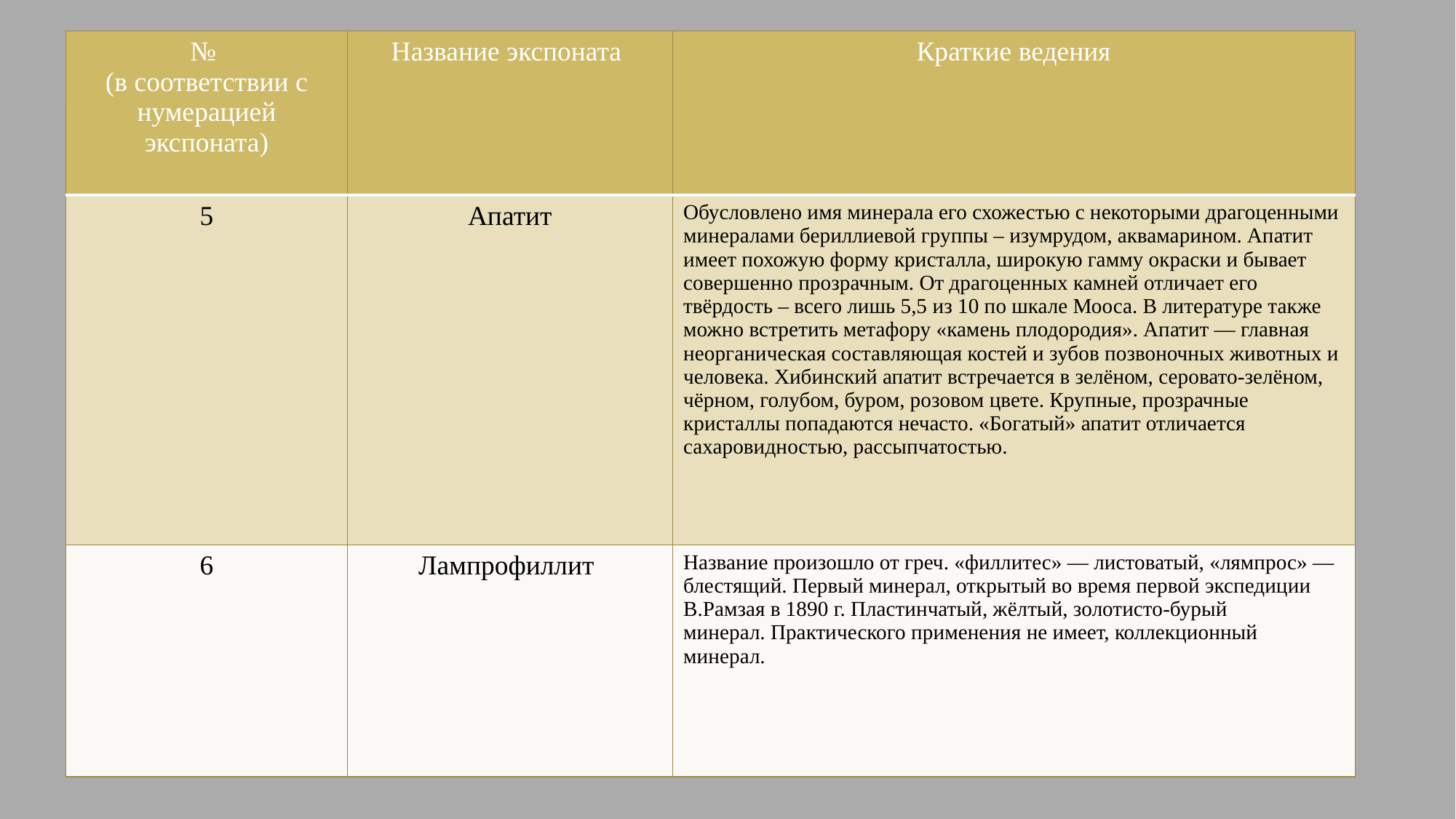

| № (в соответствии с нумерацией экспоната) | Название экспоната | Краткие ведения |
| --- | --- | --- |
| 5 | Апатит | Обусловлено имя минерала его схожестью с некоторыми драгоценными минералами бериллиевой группы – изумрудом, аквамарином. Апатит имеет похожую форму кристалла, широкую гамму окраски и бывает совершенно прозрачным. От драгоценных камней отличает его твёрдость – всего лишь 5,5 из 10 по шкале Мооса. В литературе также можно встретить метафору «камень плодородия». Апатит — главная неорганическая составляющая костей и зубов позвоночных животных и человека. Хибинский апатит встречается в зелёном, серовато-зелёном, чёрном, голубом, буром, розовом цвете. Крупные, прозрачные кристаллы попадаются нечасто. «Богатый» апатит отличается сахаровидностью, рассыпчатостью. |
| 6 | Лампрофиллит | Название произошло от греч. «филлитес» — листоватый, «лямпрос» — блестящий. Первый минерал, открытый во время первой экспедиции В.Рамзая в 1890 г. Пластинчатый, жёлтый, золотисто-бурый минерал. Практического применения не имеет, коллекционный минерал. |